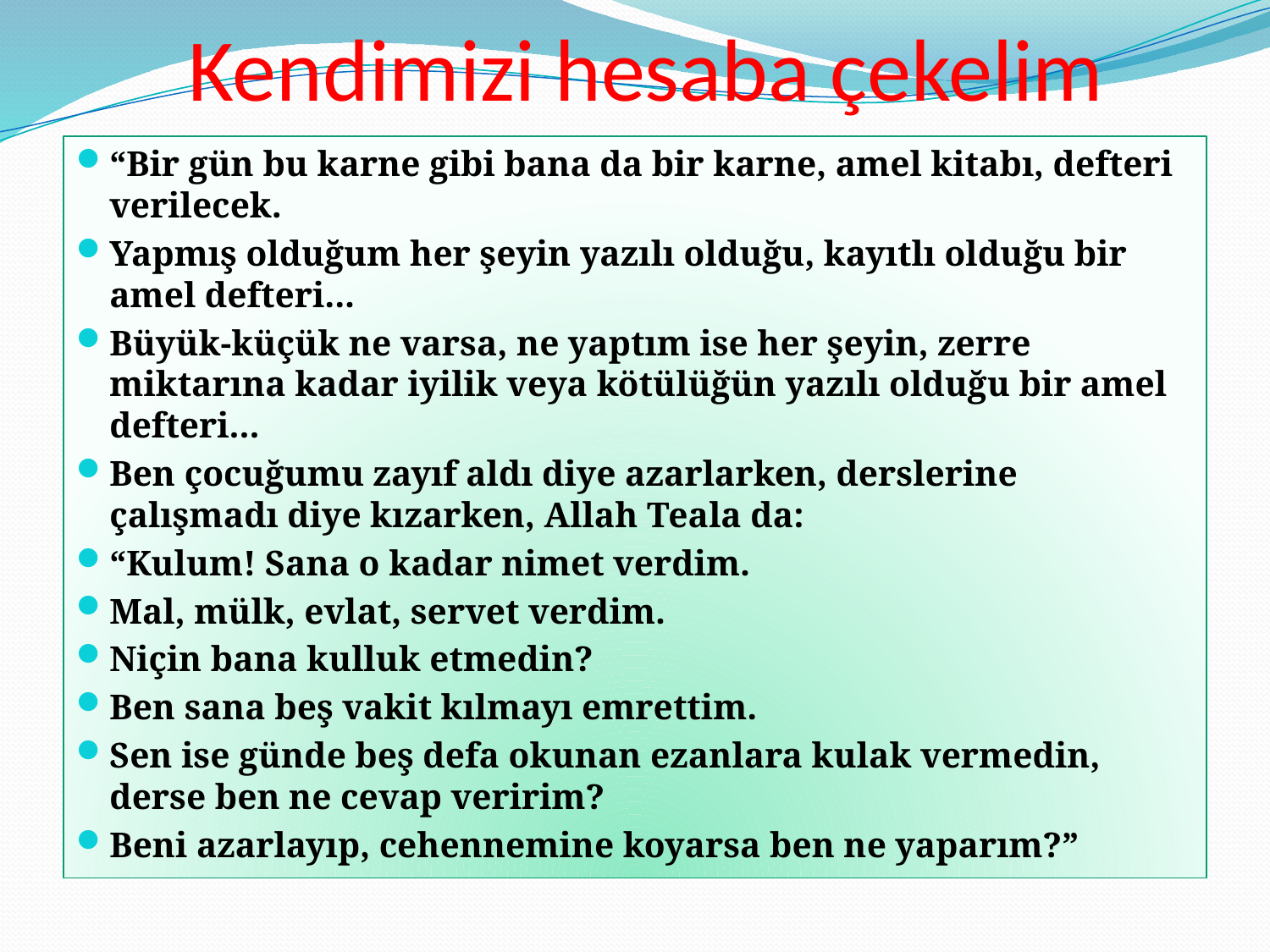

# Kendimizi hesaba çekelim
“Bir gün bu karne gibi bana da bir karne, amel kitabı, defteri verilecek.
Yapmış olduğum her şeyin yazılı olduğu, kayıtlı olduğu bir amel defteri...
Büyük-küçük ne varsa, ne yaptım ise her şeyin, zerre miktarına kadar iyilik veya kötülüğün yazılı olduğu bir amel defteri...
Ben çocuğumu zayıf aldı diye azarlarken, derslerine çalışmadı diye kızarken, Allah Teala da:
“Kulum! Sana o kadar nimet verdim.
Mal, mülk, evlat, servet verdim.
Niçin bana kulluk etmedin?
Ben sana beş vakit kılmayı emrettim.
Sen ise günde beş defa okunan ezanlara kulak vermedin, derse ben ne cevap veririm?
Beni azarlayıp, cehennemine koyarsa ben ne yaparım?”